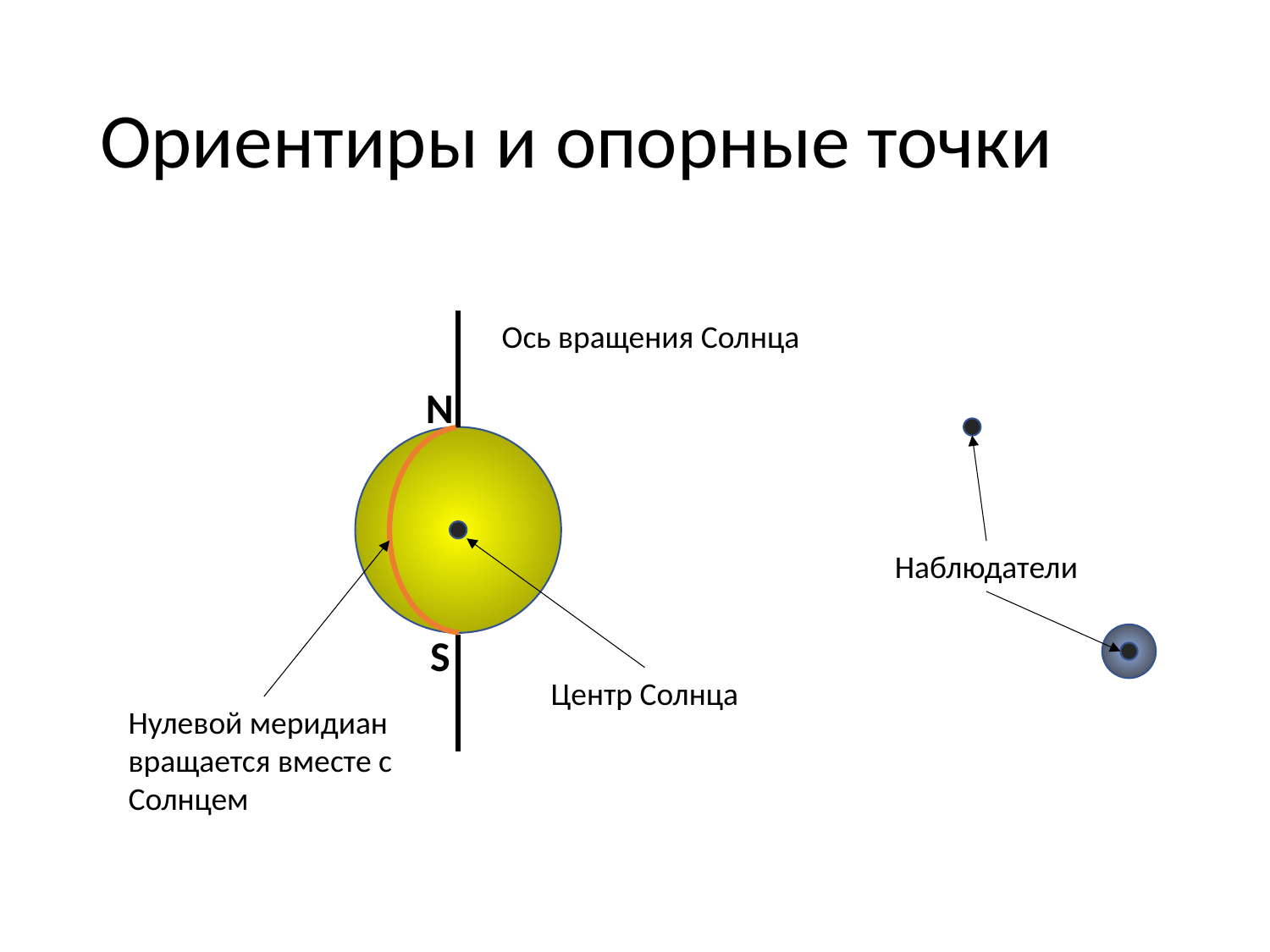

# Ориентиры и опорные точки
Ось вращения Солнца
N

Наблюдатели
S

Центр Солнца
Нулевой меридиан
вращается вместе с
Солнцем